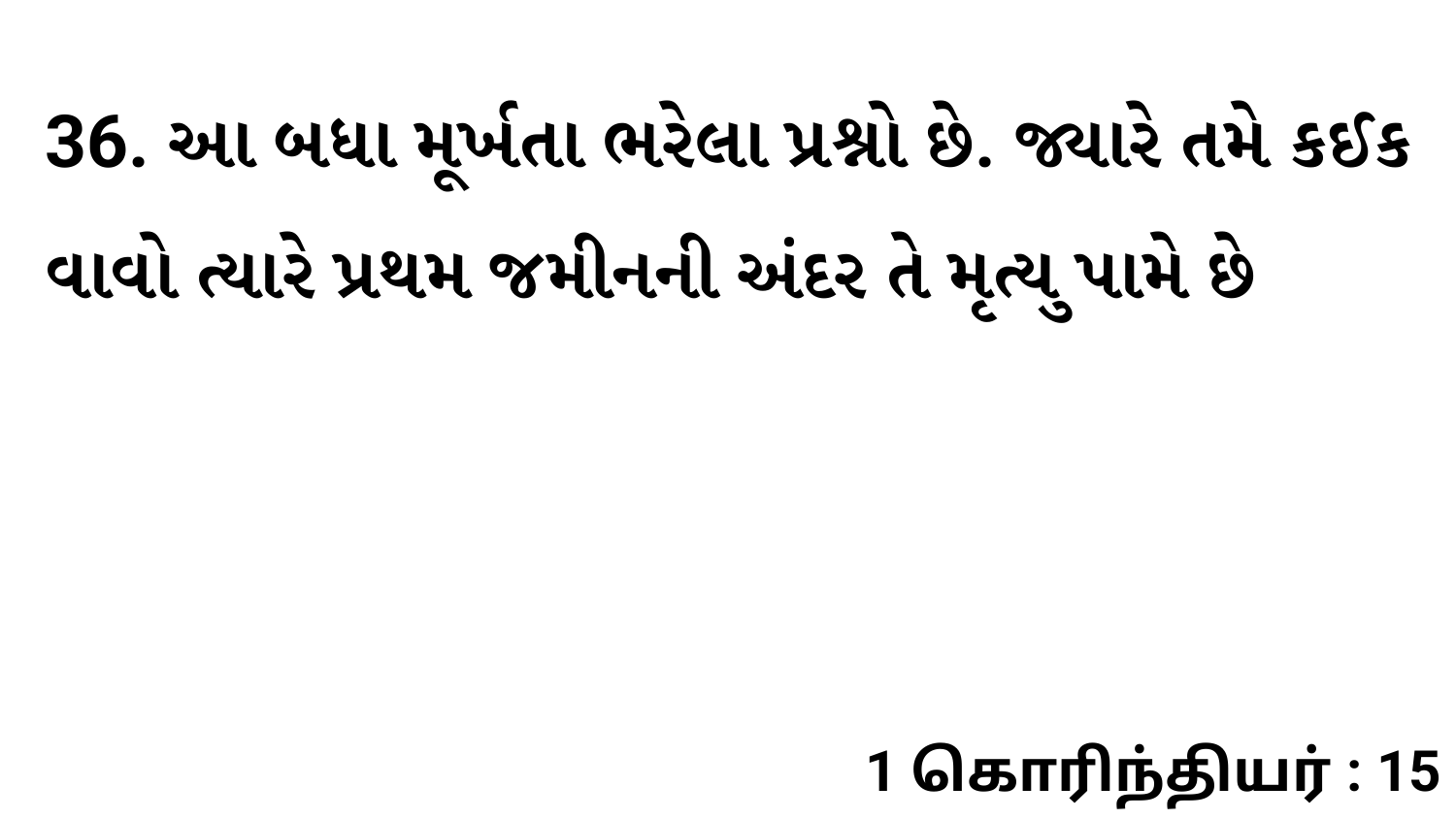

36. આ બધા મૂર્ખતા ભરેલા પ્રશ્નો છે. જ્યારે તમે કઈક વાવો ત્યારે પ્રથમ જમીનની અંદર તે મૃત્યુ પામે છે
1 கொரிந்தியர் : 15